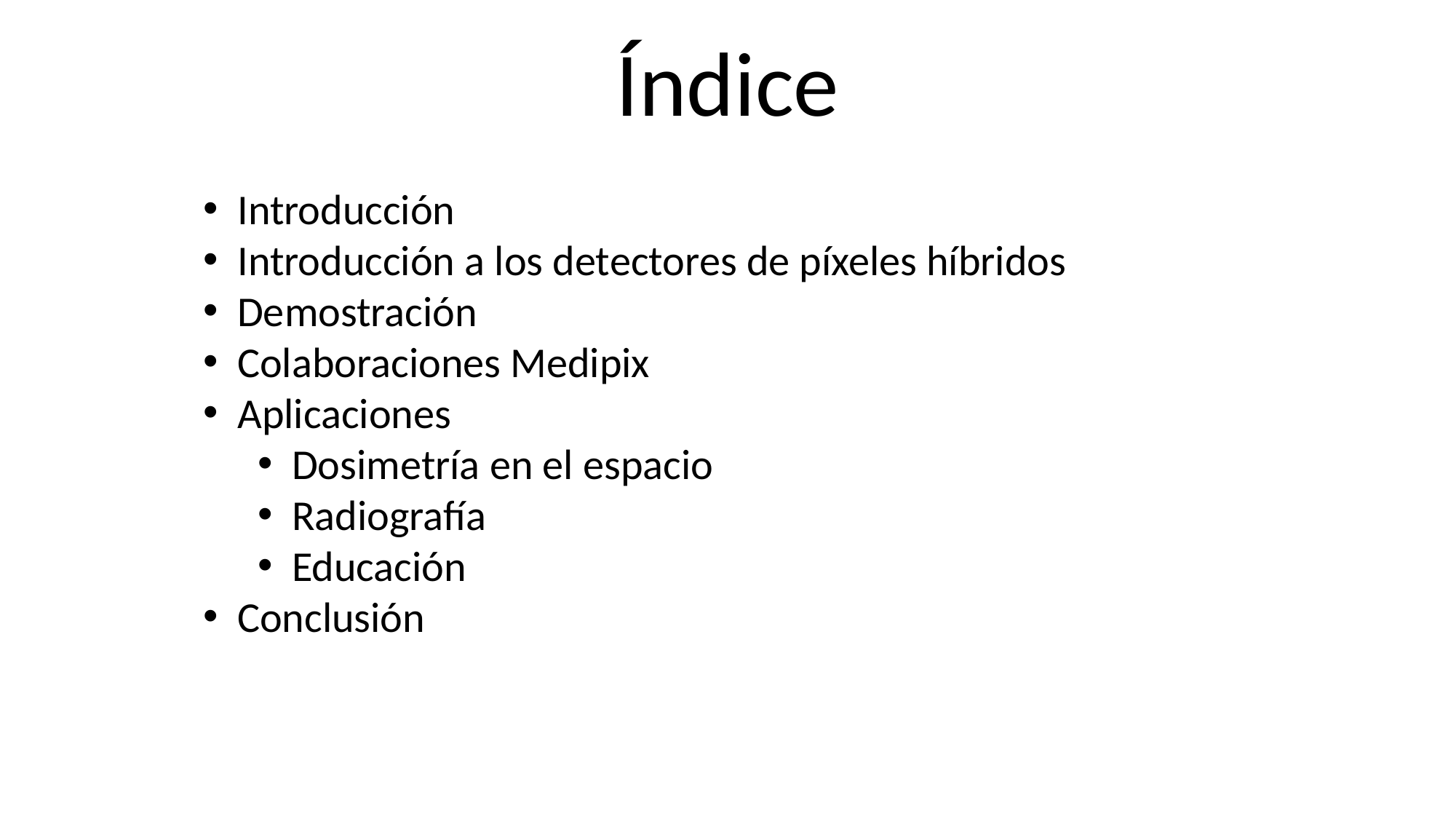

# Índice
Introducción
Introducción a los detectores de píxeles híbridos
Demostración
Colaboraciones Medipix
Aplicaciones
Dosimetría en el espacio
Radiografía
Educación
Conclusión